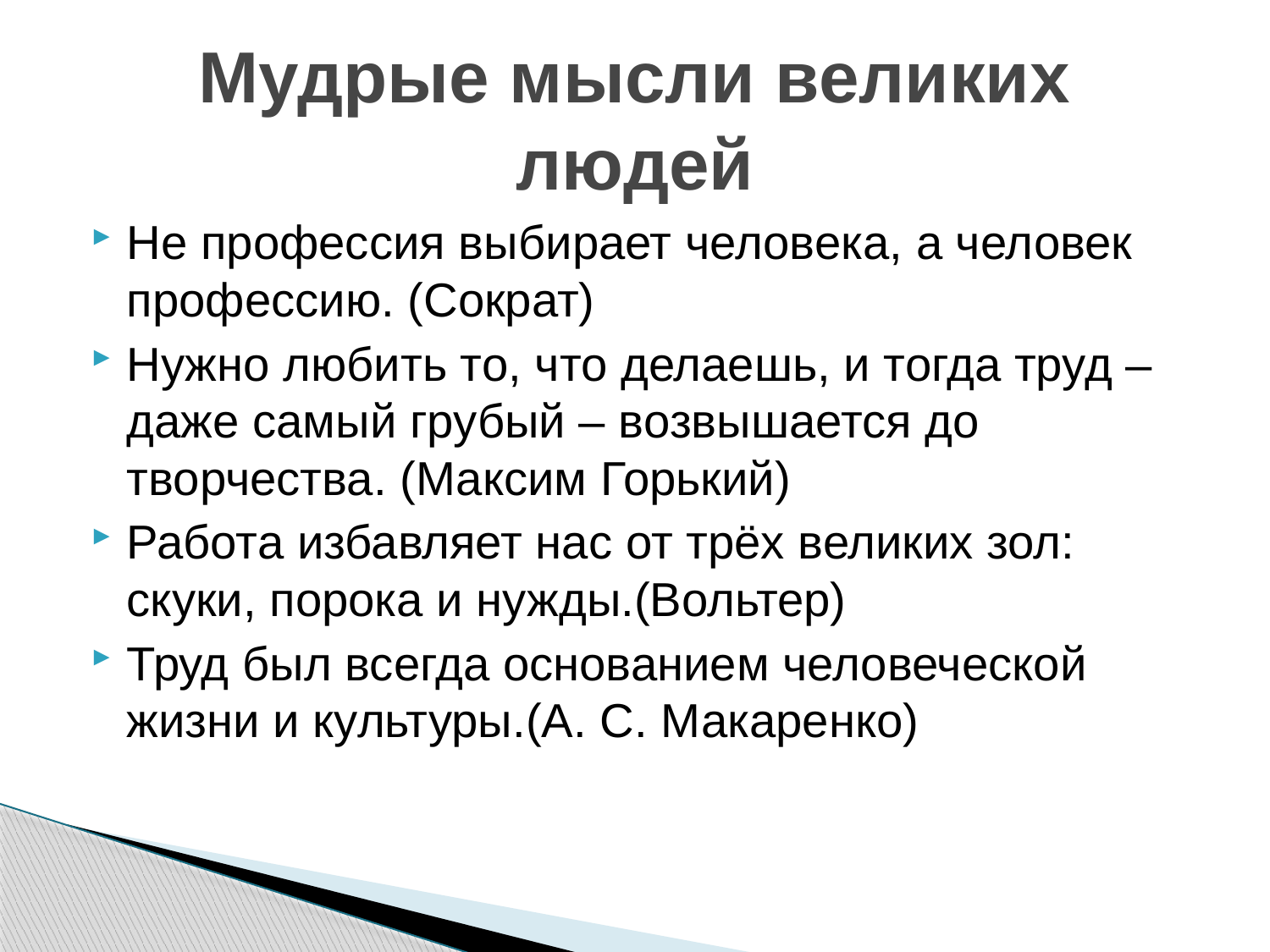

# Мудрые мысли великих людей
Не профессия выбирает человека, а человек профессию. (Сократ)
Нужно любить то, что делаешь, и тогда труд – даже самый грубый – возвышается до творчества. (Максим Горький)
Работа избавляет нас от трёх великих зол: скуки, порока и нужды.(Вольтер)
Труд был всегда основанием человеческой жизни и культуры.(А. С. Макаренко)